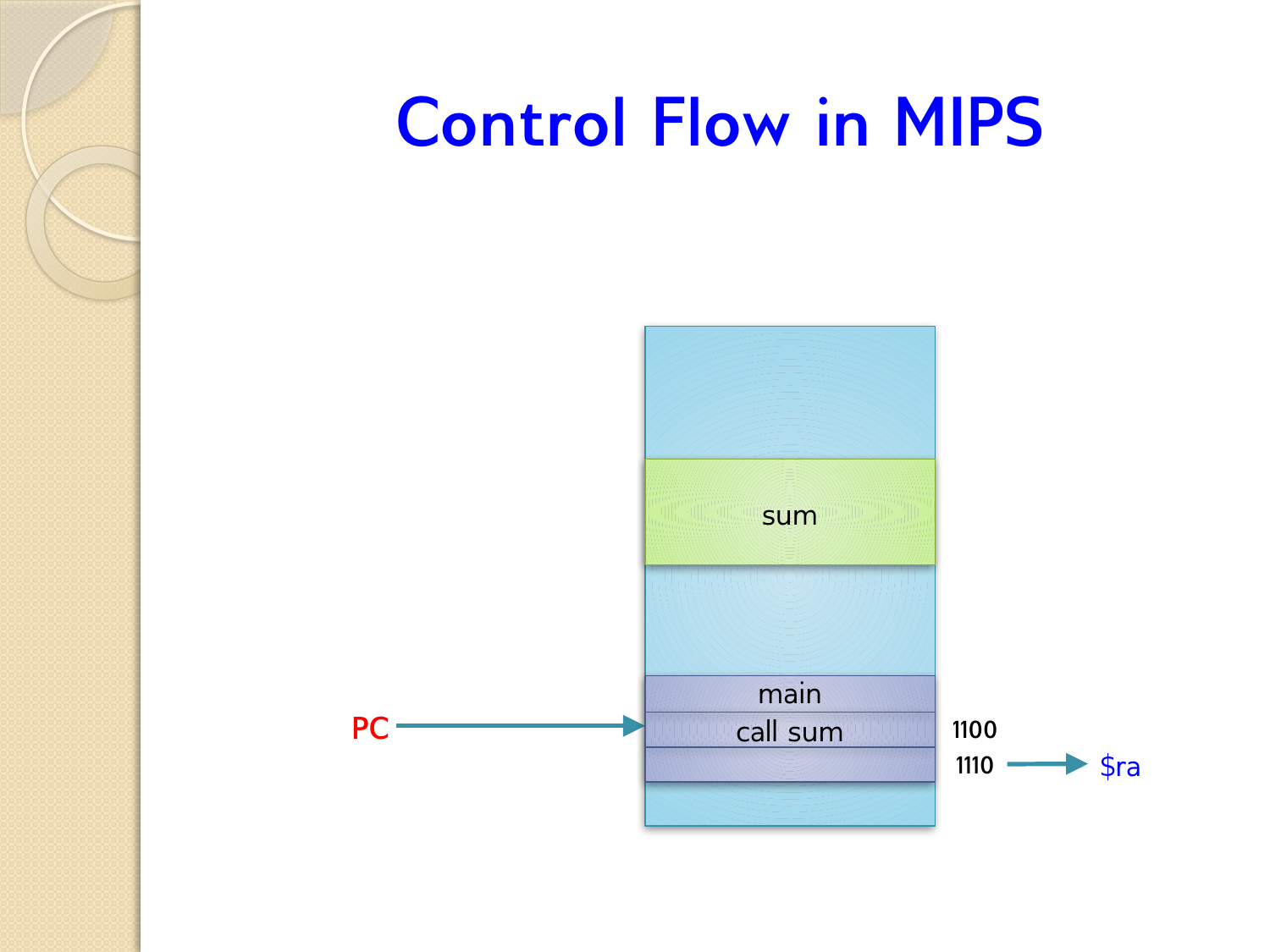

# Control Flow in MIPS

sum
main
call sum

PC
1100
$ra
1110